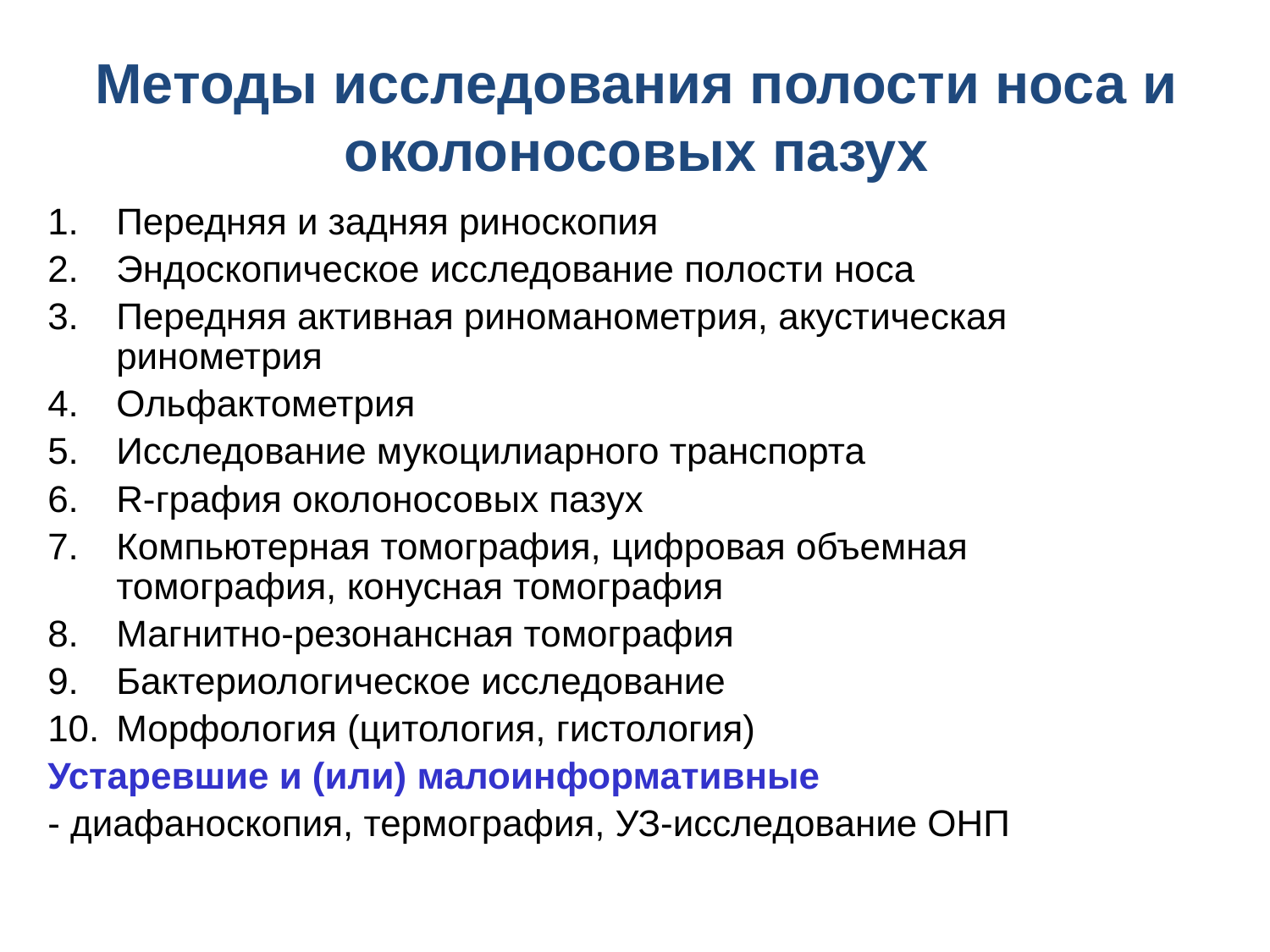

Методы исследования полости носа и околоносовых пазух
Передняя и задняя риноскопия
Эндоскопическое исследование полости носа
Передняя активная риноманометрия, акустическая ринометрия
Ольфактометрия
Исследование мукоцилиарного транспорта
R-графия околоносовых пазух
Компьютерная томография, цифровая объемная томография, конусная томография
Магнитно-резонансная томография
Бактериологическое исследование
Морфология (цитология, гистология)
Устаревшие и (или) малоинформативные
- диафаноскопия, термография, УЗ-исследование ОНП